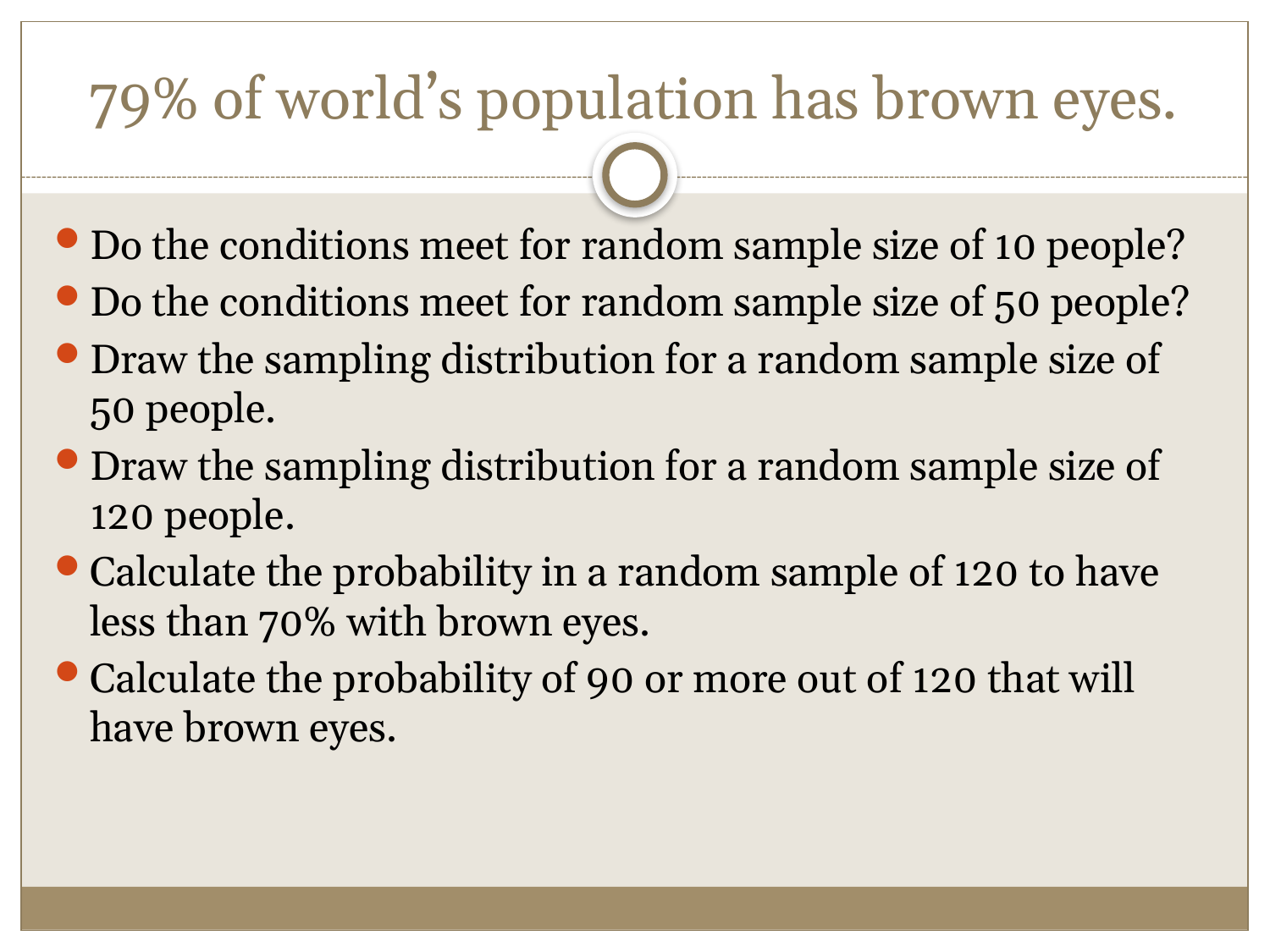

# 79% of world’s population has brown eyes.
Do the conditions meet for random sample size of 10 people?
Do the conditions meet for random sample size of 50 people?
Draw the sampling distribution for a random sample size of 50 people.
Draw the sampling distribution for a random sample size of 120 people.
Calculate the probability in a random sample of 120 to have less than 70% with brown eyes.
Calculate the probability of 90 or more out of 120 that will have brown eyes.